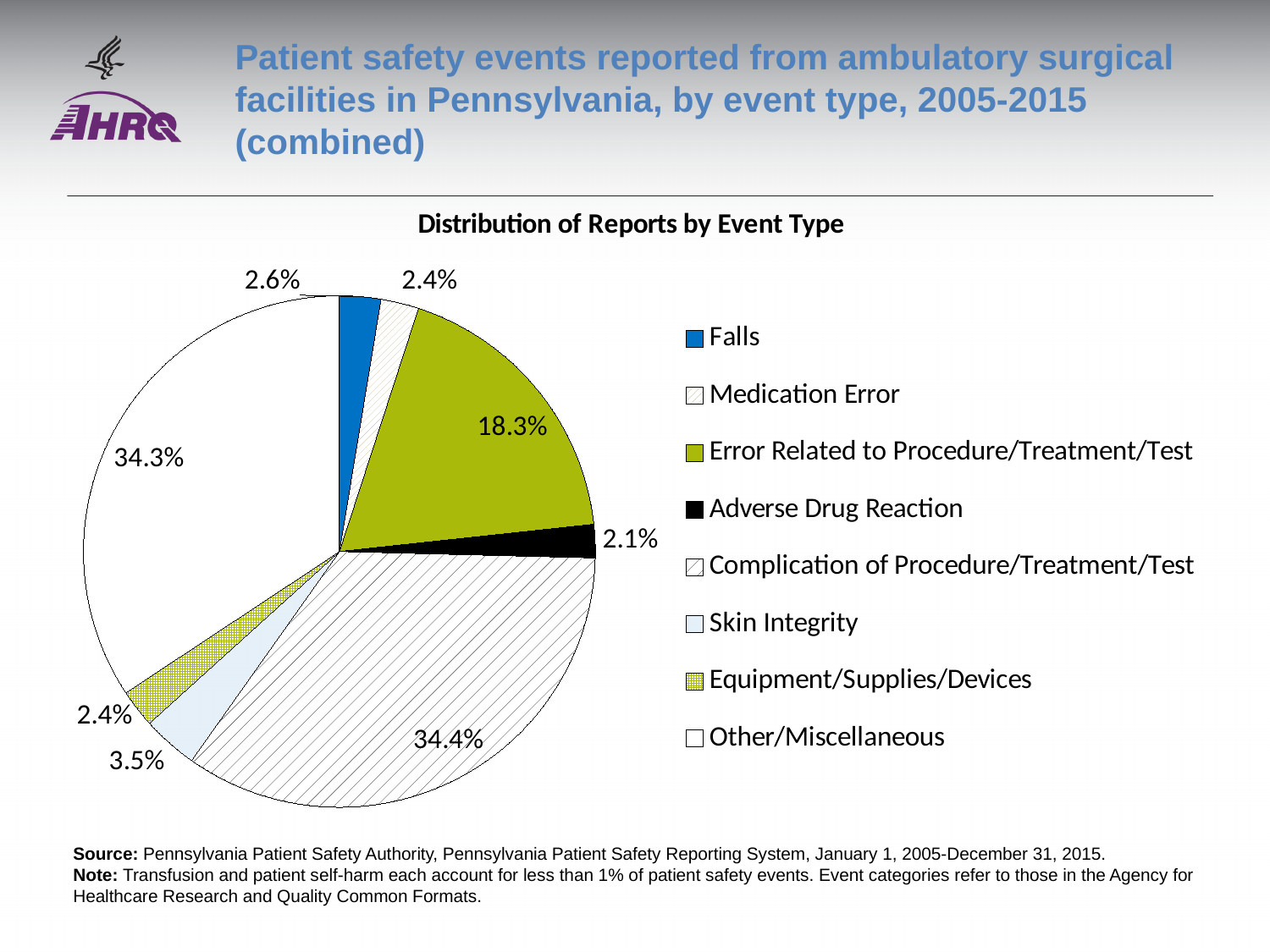

# Patient safety events reported from ambulatory surgical facilities in Pennsylvania, by event type, 2005-2015 (combined)

### Chart: Distribution of Reports by Event Type

| Category | % formatted |
|---|---|
| Falls | 0.026 |
| Medication Error | 0.024 |
| Error Related to Procedure/Treatment/Test | 0.183 |
| Adverse Drug Reaction  | 0.021 |
| Complication of Procedure/Treatment/Test | 0.344 |
| Skin Integrity | 0.035 |
| Equipment/Supplies/Devices | 0.024 |
| Other/Miscellaneous | 0.343 |
Source: Pennsylvania Patient Safety Authority, Pennsylvania Patient Safety Reporting System, January 1, 2005-December 31, 2015.
Note: Transfusion and patient self-harm each account for less than 1% of patient safety events. Event categories refer to those in the Agency for Healthcare Research and Quality Common Formats.